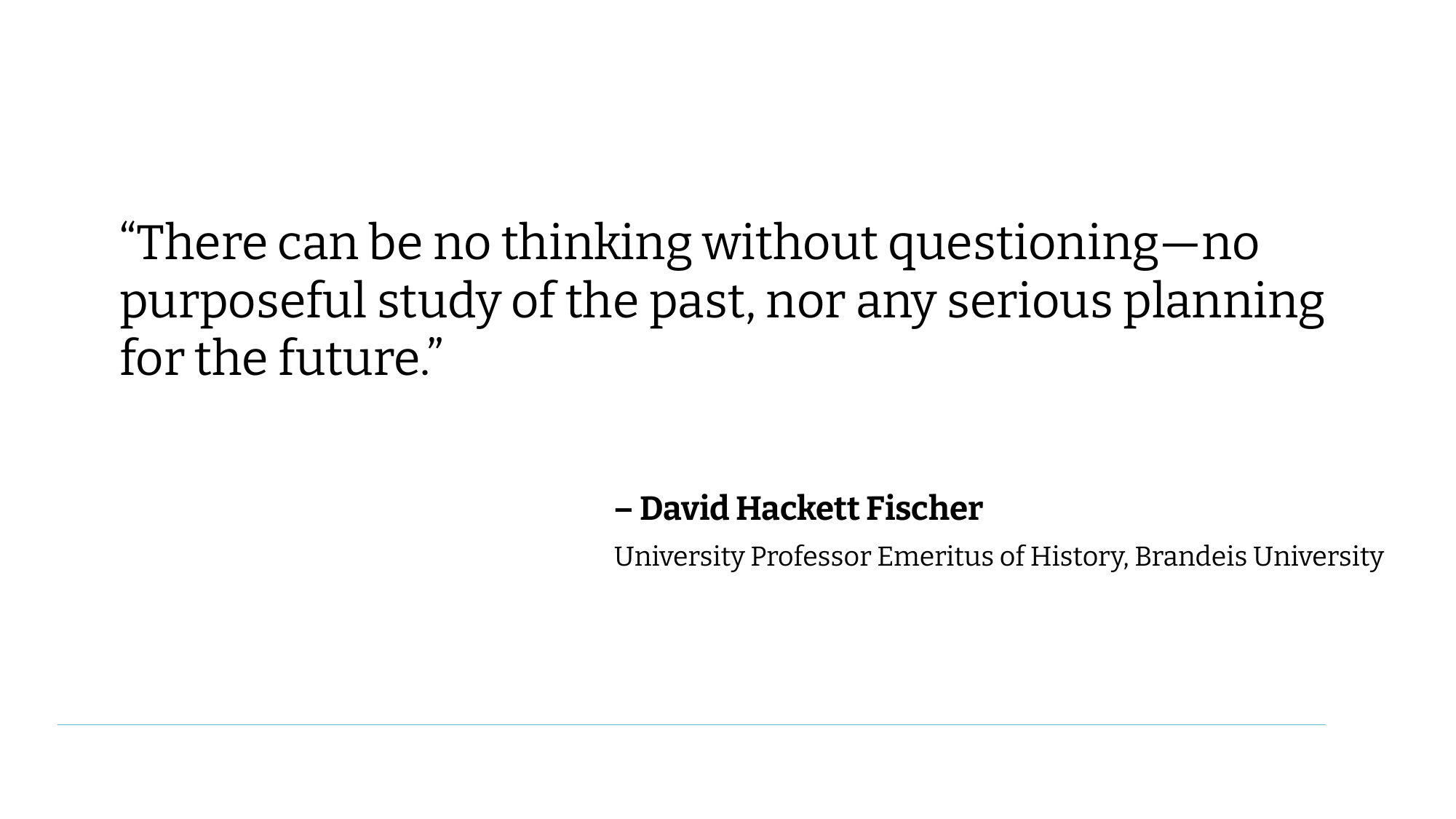

“There can be no thinking without questioning—no purposeful study of the past, nor any serious planning for the future.”
– David Hackett Fischer
University Professor Emeritus of History, Brandeis University